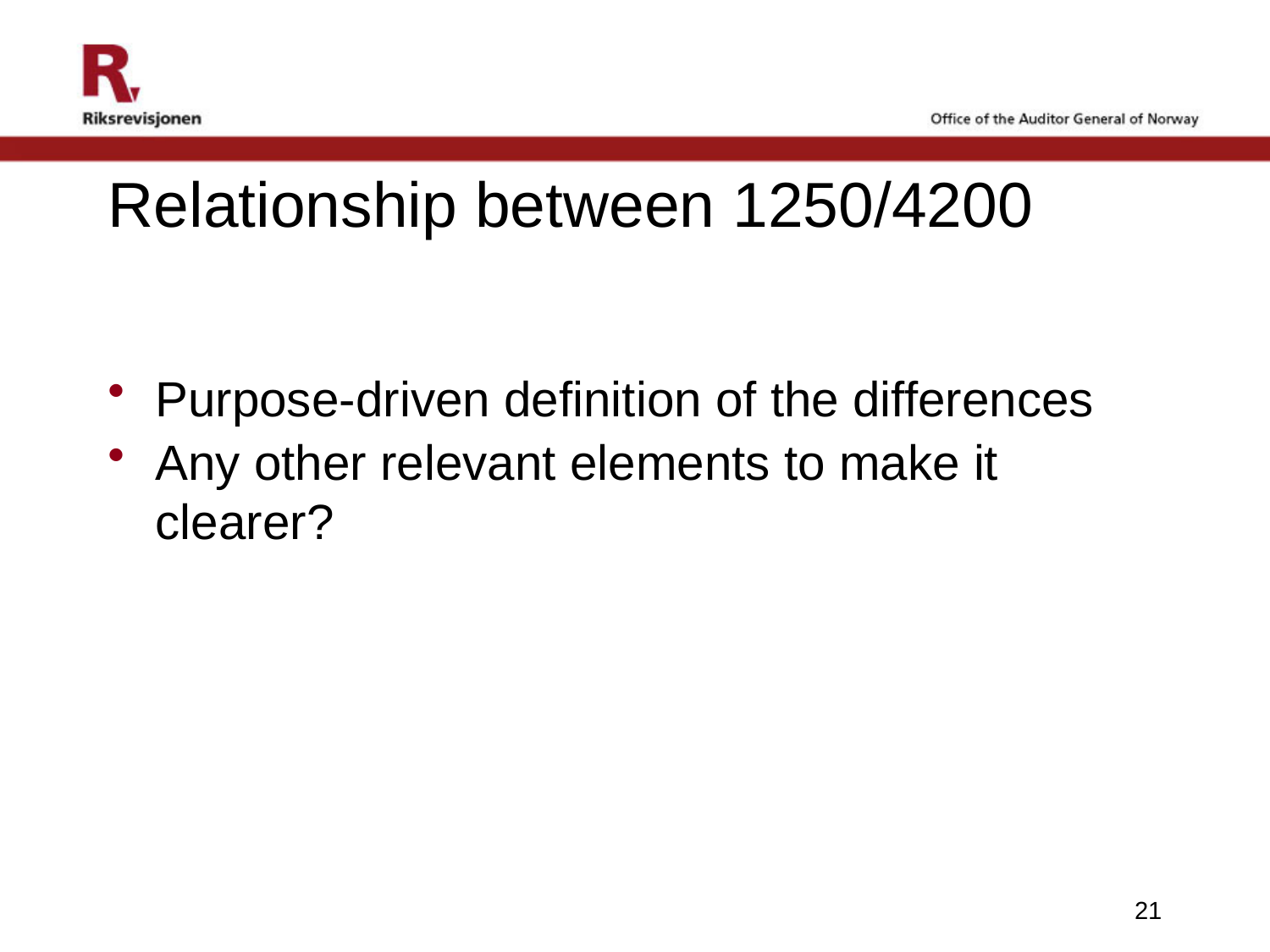

# Relationship between 1250/4200

Purpose-driven definition of the differences
Any other relevant elements to make it clearer?
21